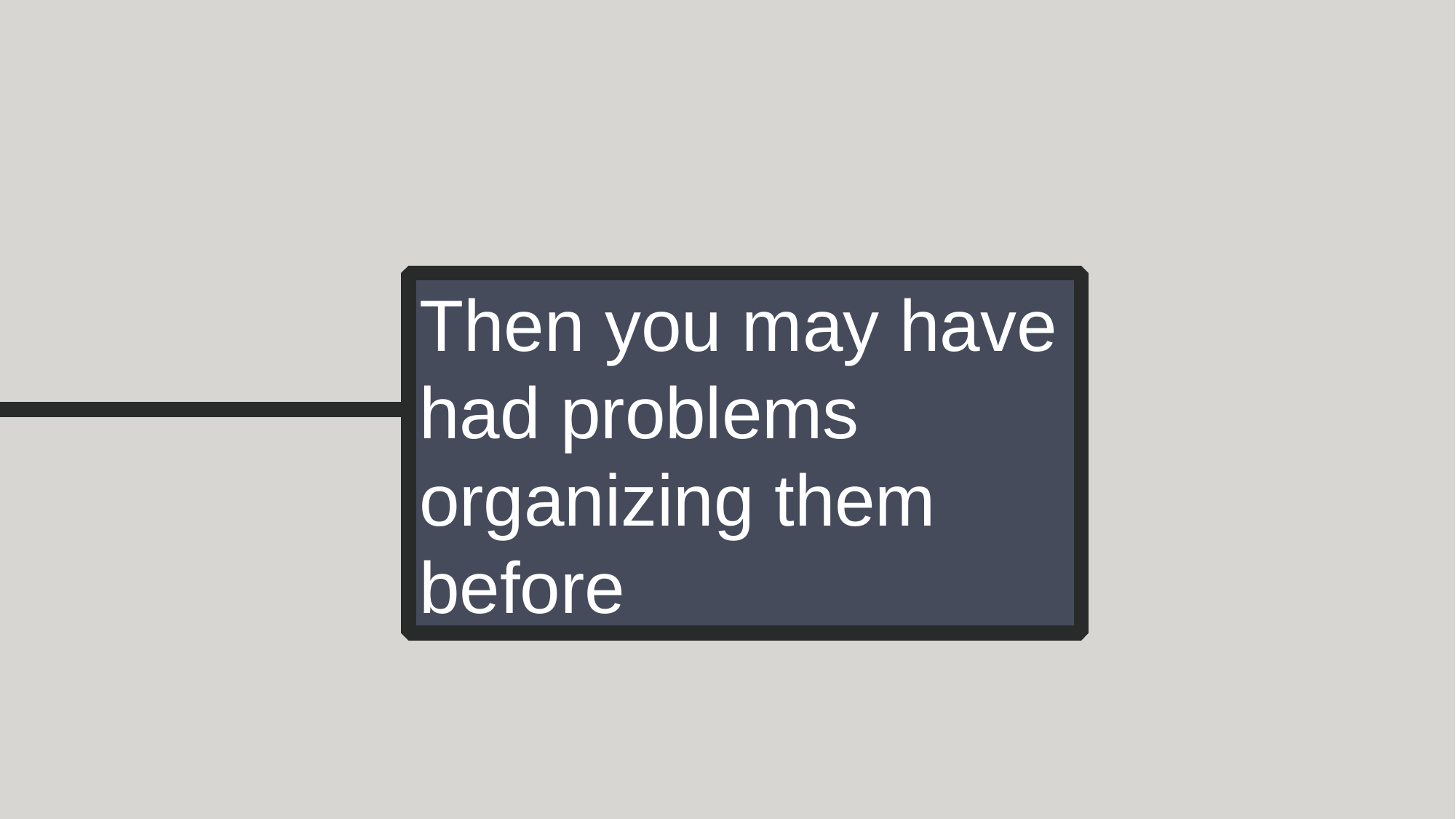

Then you may have had problems organizing them before